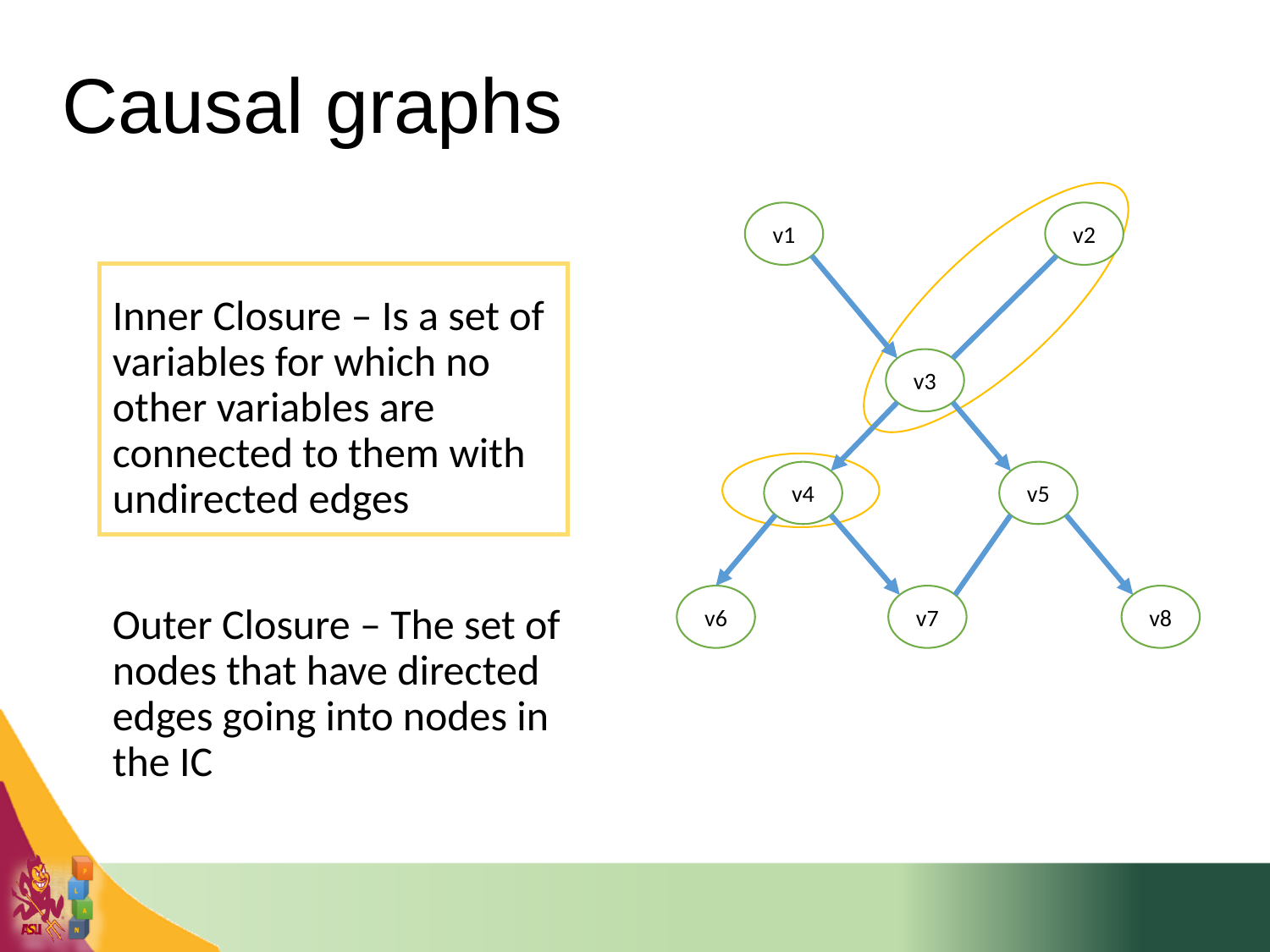

Causal graphs
v1
v2

Inner Closure – Is a set of variables for which no other variables are connected to them with undirected edges

Outer Closure – The set of nodes that have directed edges going into nodes in the IC

v3

v4
v5
v6
v7
v8